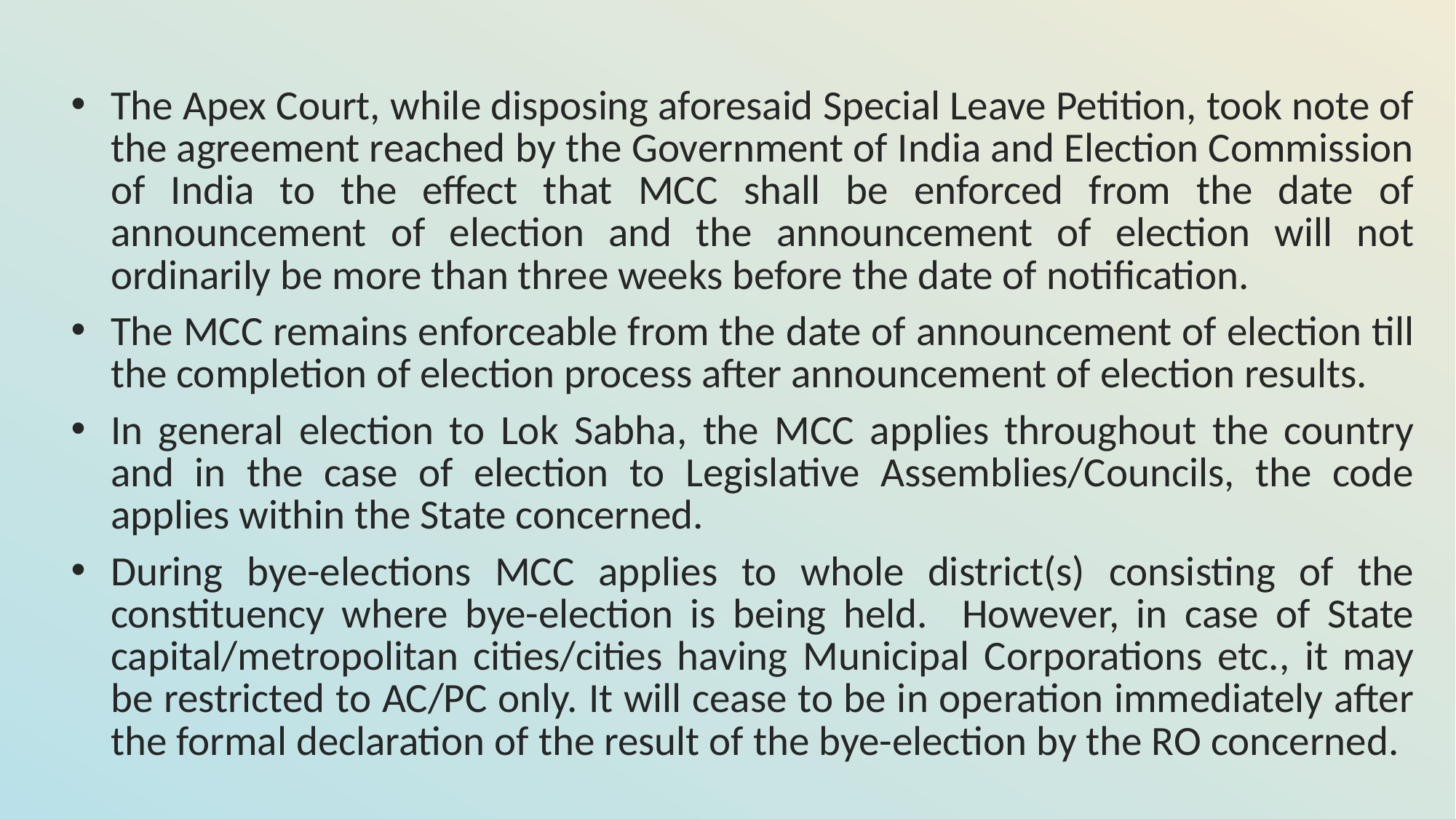

The Apex Court, while disposing aforesaid Special Leave Petition, took note of the agreement reached by the Government of India and Election Commission of India to the effect that MCC shall be enforced from the date of announcement of election and the announcement of election will not ordinarily be more than three weeks before the date of notification.
The MCC remains enforceable from the date of announcement of election till the completion of election process after announcement of election results.
In general election to Lok Sabha, the MCC applies throughout the country and in the case of election to Legislative Assemblies/Councils, the code applies within the State concerned.
During bye-elections MCC applies to whole district(s) consisting of the constituency where bye-election is being held.  However, in case of State capital/metropolitan cities/cities having Municipal Corporations etc., it may be restricted to AC/PC only. It will cease to be in operation immediately after the formal declaration of the result of the bye-election by the RO concerned.